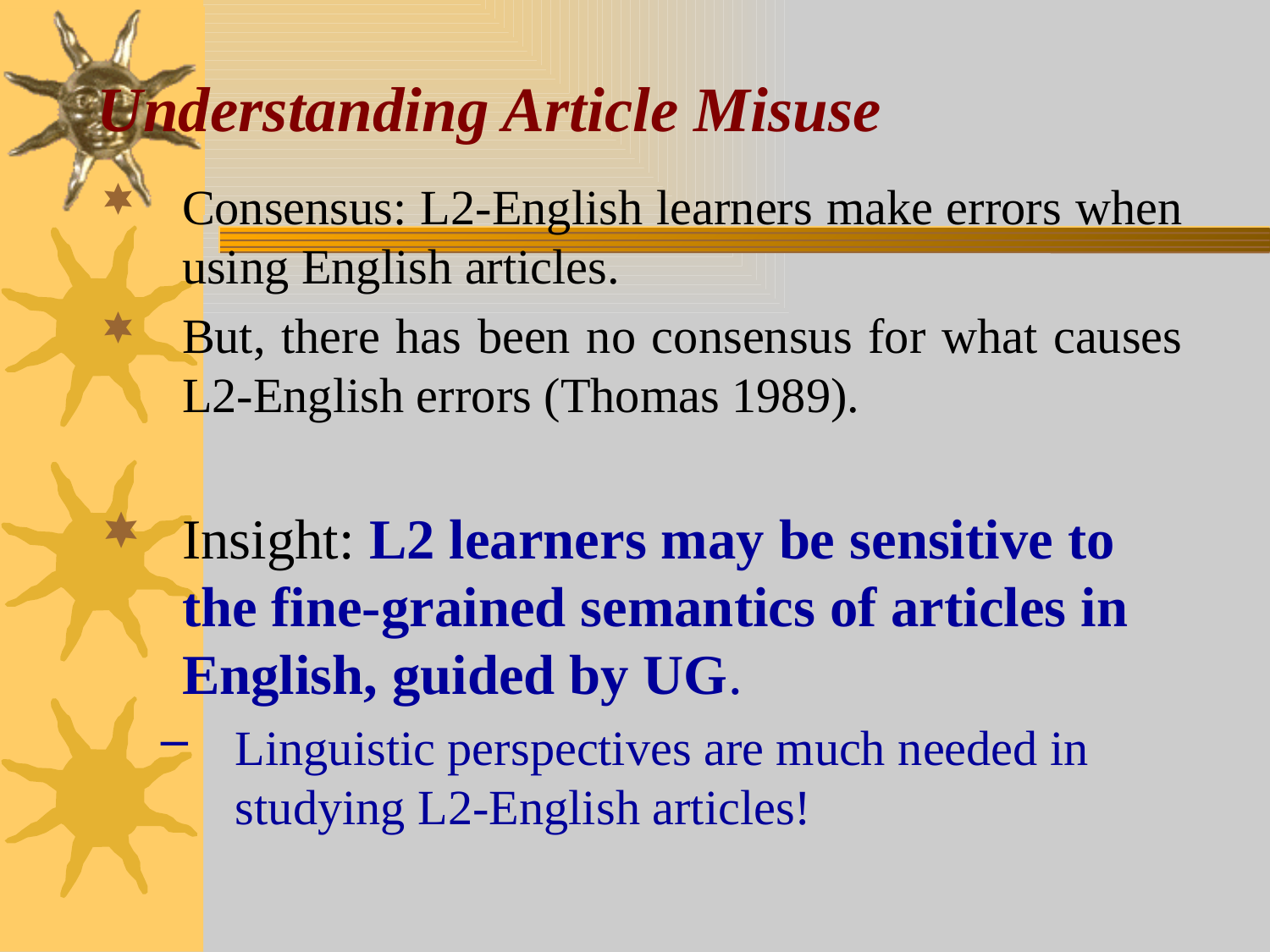

# Understanding Article Misuse
Consensus: L2-English learners make errors when using English articles.
But, there has been no consensus for what causes L2-English errors (Thomas 1989).

Insight: L2 learners may be sensitive to the fine-grained semantics of articles in English, guided by UG.
Linguistic perspectives are much needed in studying L2-English articles!